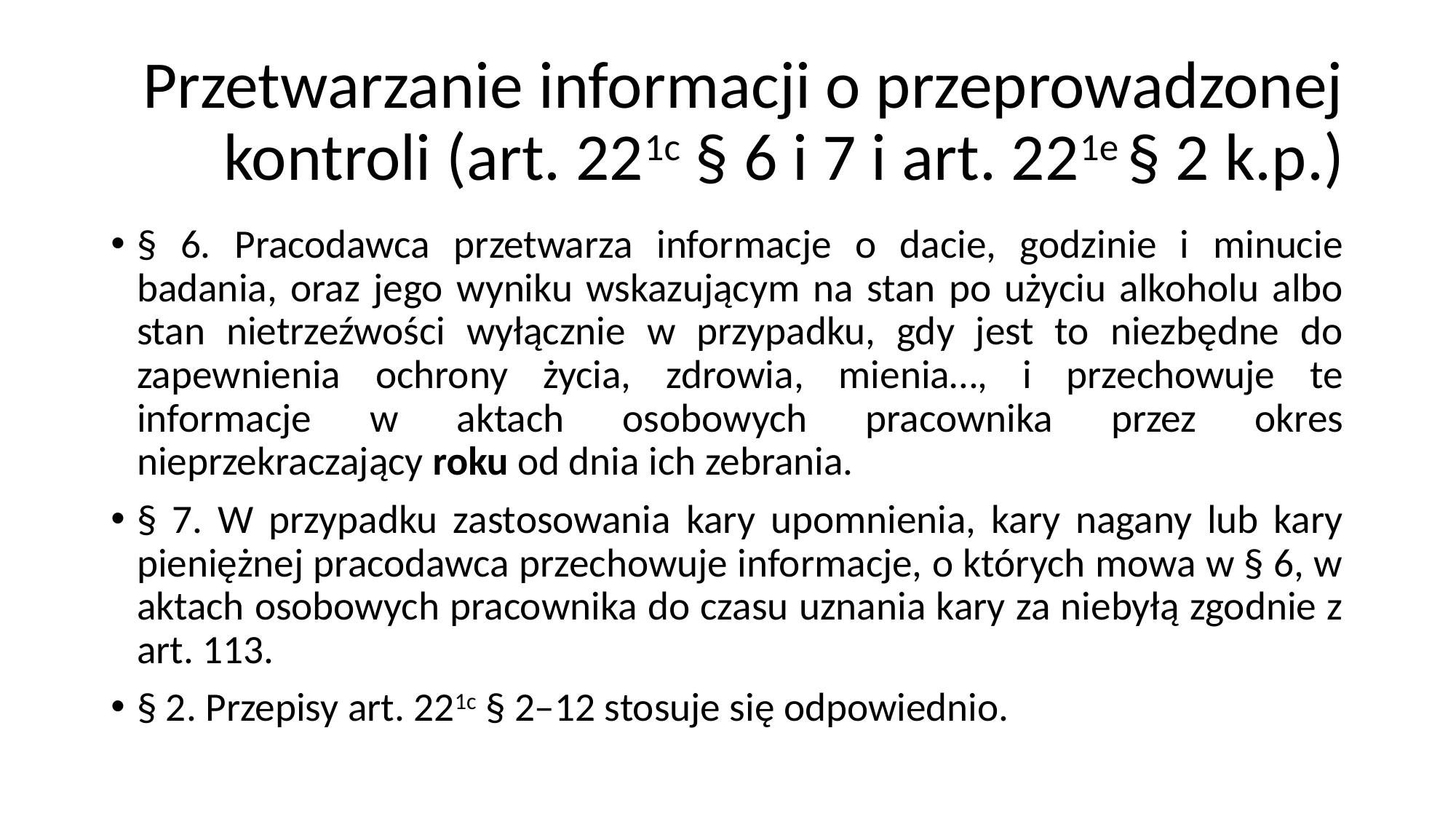

# Przetwarzanie informacji o przeprowadzonej kontroli (art. 221c § 6 i 7 i art. 221e § 2 k.p.)
§ 6. Pracodawca przetwarza informacje o dacie, godzinie i minucie badania, oraz jego wyniku wskazującym na stan po użyciu alkoholu albo stan nietrzeźwości wyłącznie w przypadku, gdy jest to niezbędne do zapewnienia ochrony życia, zdrowia, mienia…, i przechowuje te informacje w aktach osobowych pracownika przez okres nieprzekraczający roku od dnia ich zebrania.
§ 7. W przypadku zastosowania kary upomnienia, kary nagany lub kary pieniężnej pracodawca przechowuje informacje, o których mowa w § 6, w aktach osobowych pracownika do czasu uznania kary za niebyłą zgodnie z art. 113.
§ 2. Przepisy art. 221c § 2–12 stosuje się odpowiednio.